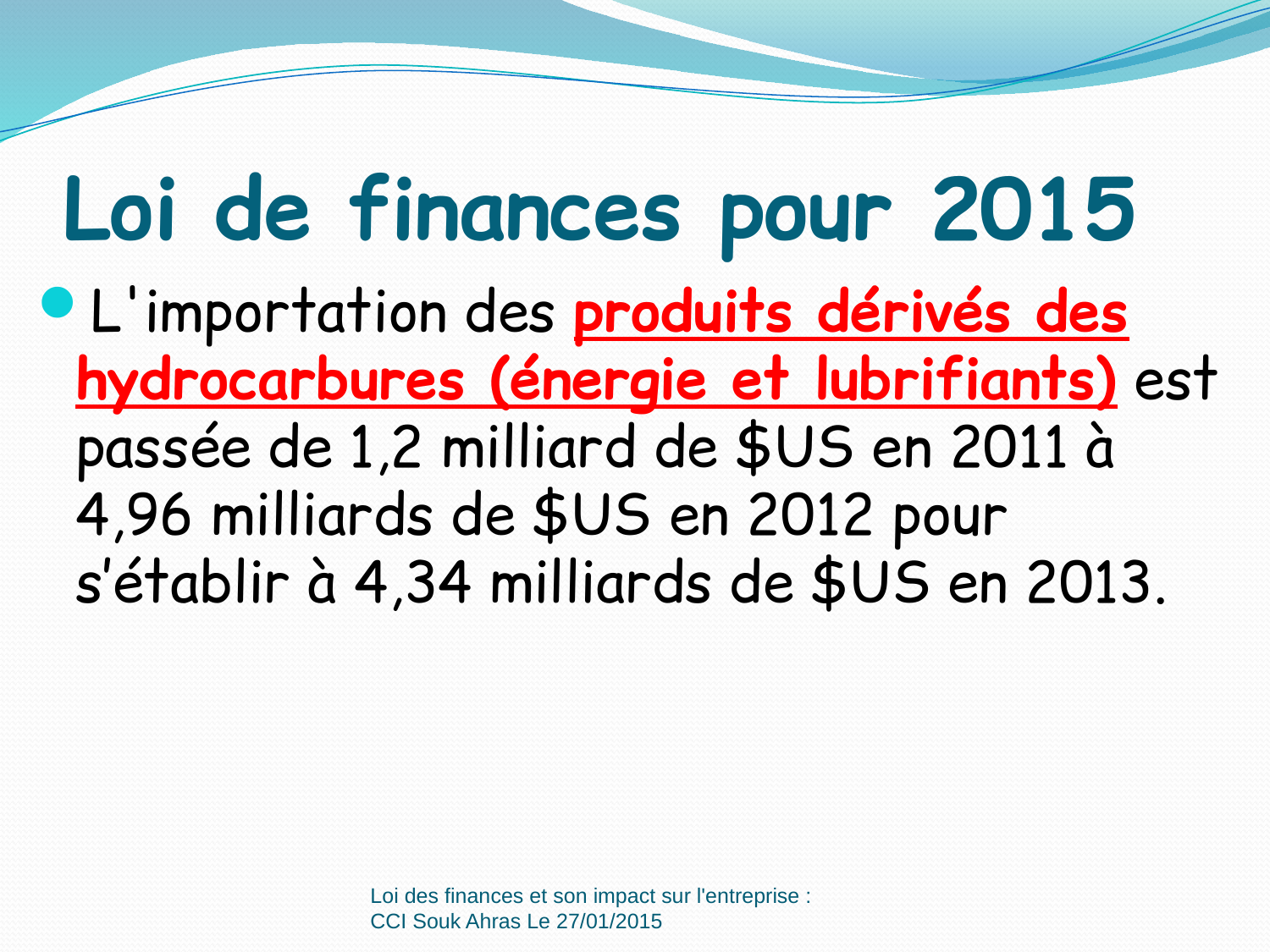

# Loi de finances pour 2015
L'importation des produits dérivés des hydrocarbures (énergie et lubrifiants) est passée de 1,2 milliard de $US en 2011 à 4,96 milliards de $US en 2012 pour s’établir à 4,34 milliards de $US en 2013.
Loi des finances et son impact sur l'entreprise : CCI Souk Ahras Le 27/01/2015